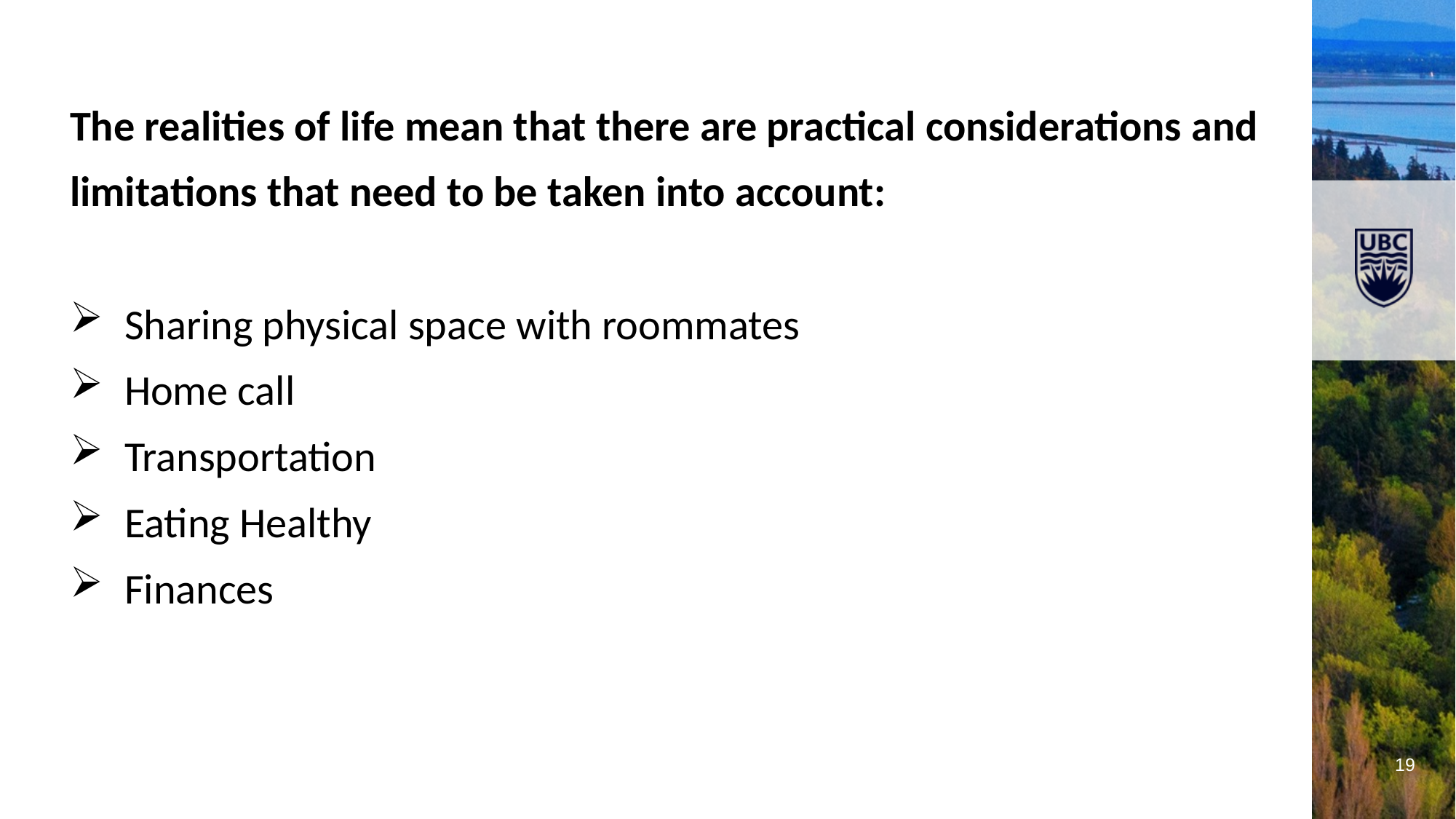

The realities of life mean that there are practical considerations and limitations that need to be taken into account:

Sharing physical space with roommates
Home call
Transportation
Eating Healthy
Finances